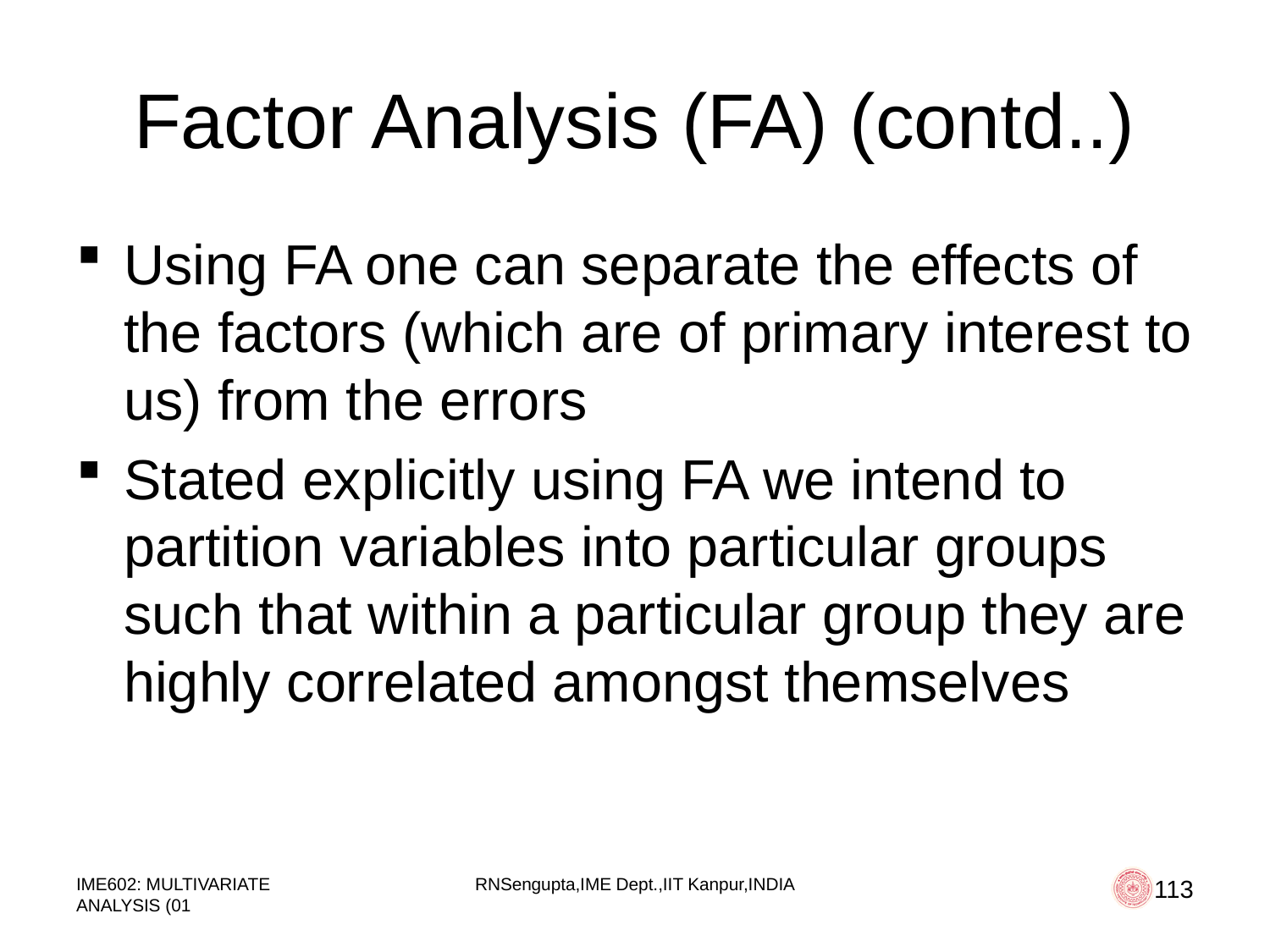

# Factor Analysis (FA) (contd..)
Using FA one can separate the effects of the factors (which are of primary interest to us) from the errors
Stated explicitly using FA we intend to partition variables into particular groups such that within a particular group they are highly correlated amongst themselves
IME602: MULTIVARIATE ANALYSIS (01
RNSengupta,IME Dept.,IIT Kanpur,INDIA
113